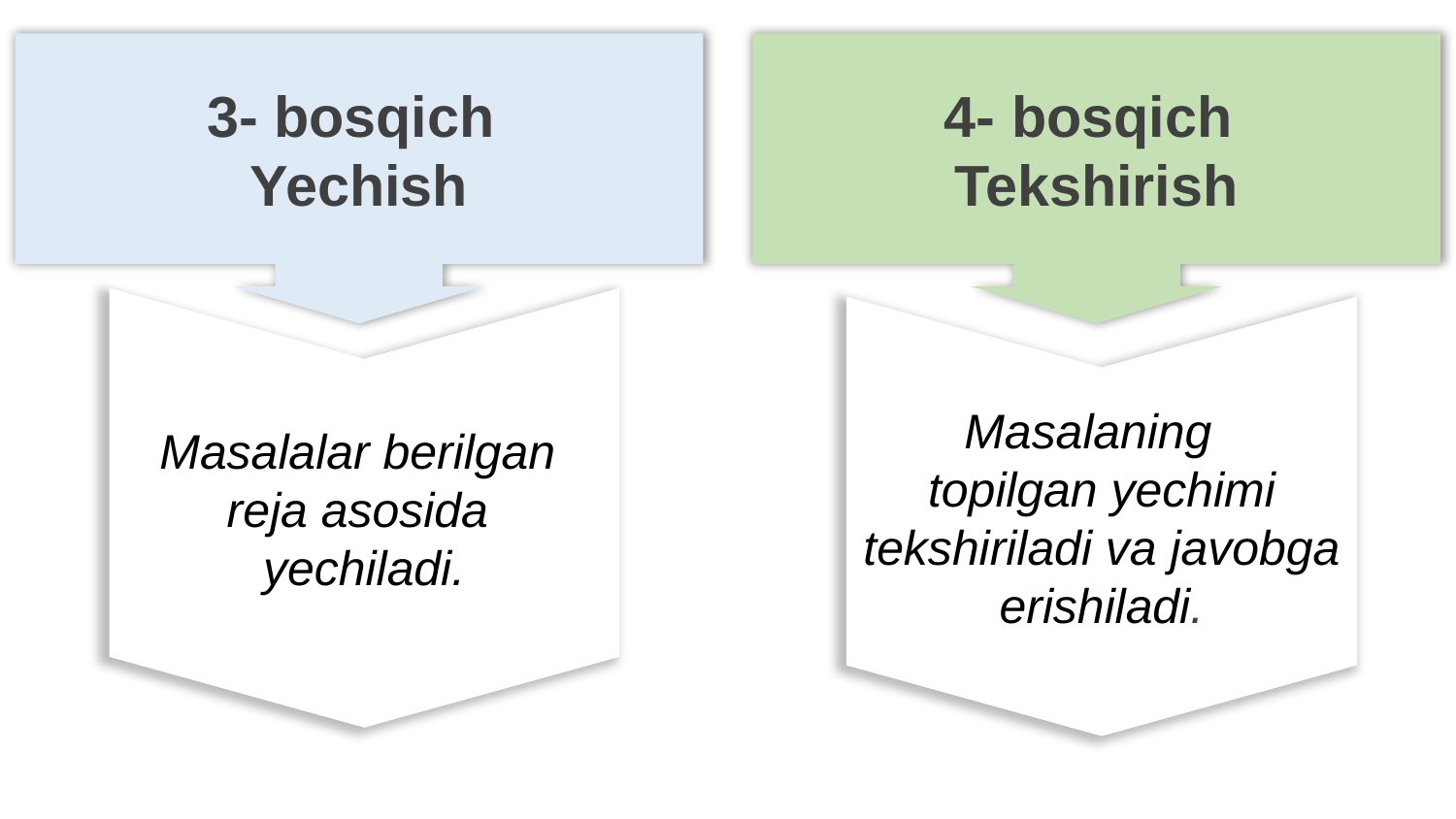

3- bosqich
Yechish
4- bosqich
Tekshirish
Masalalar berilgan
reja asosida
yechiladi.
Masalaning
topilgan yechimi tekshiriladi va javobga erishiladi.